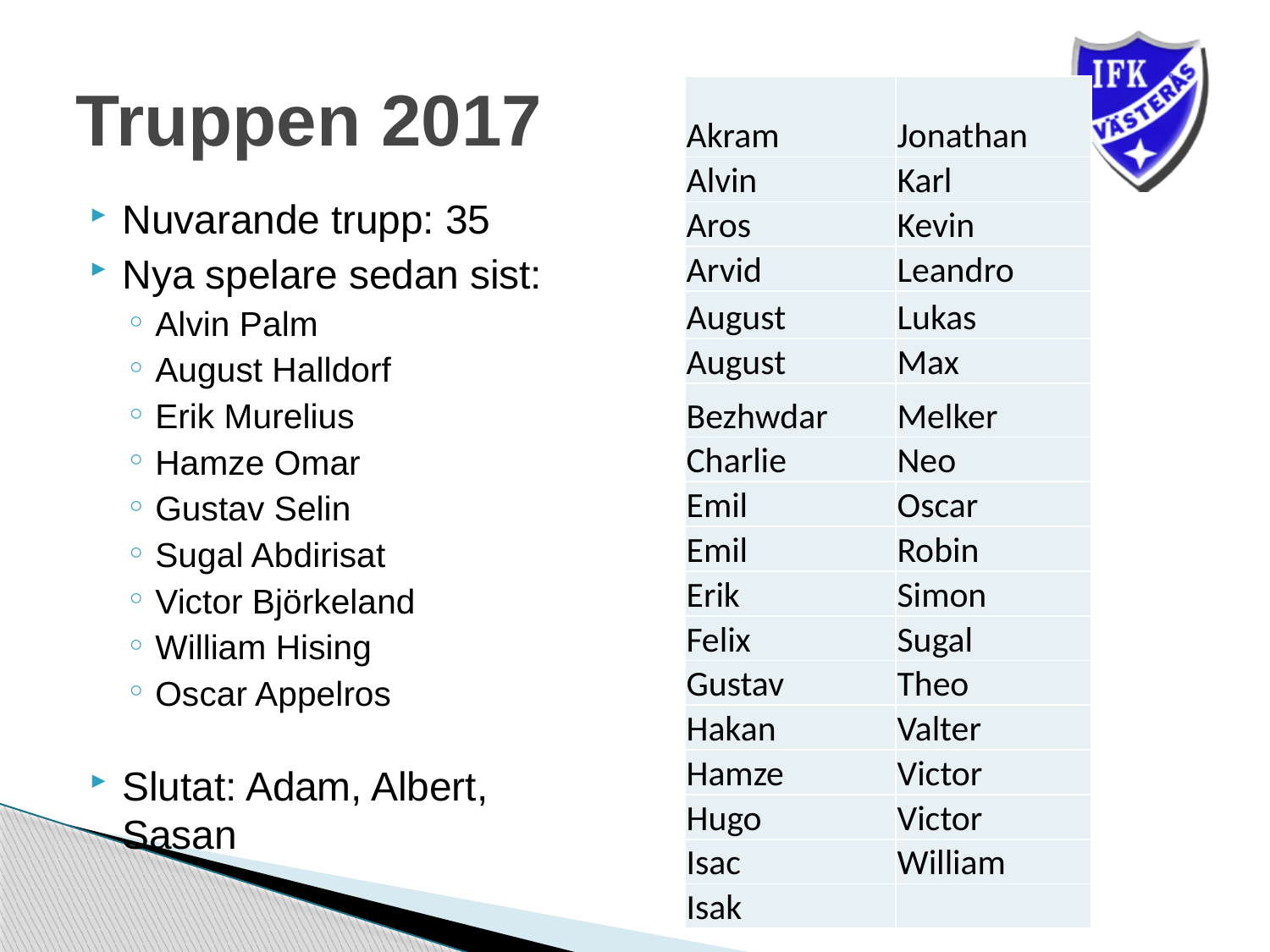

# Truppen 2017
| Akram | Jonathan |
| --- | --- |
| Alvin | Karl |
| Aros | Kevin |
| Arvid | Leandro |
| August | Lukas |
| August | Max |
| Bezhwdar | Melker |
| Charlie | Neo |
| Emil | Oscar |
| Emil | Robin |
| Erik | Simon |
| Felix | Sugal |
| Gustav | Theo |
| Hakan | Valter |
| Hamze | Victor |
| Hugo | Victor |
| Isac | William |
| Isak |  |
Nuvarande trupp: 35
Nya spelare sedan sist:
Alvin Palm
August Halldorf
Erik Murelius
Hamze Omar
Gustav Selin
Sugal Abdirisat
Victor Björkeland
William Hising
Oscar Appelros
Slutat: Adam, Albert,
Sasan